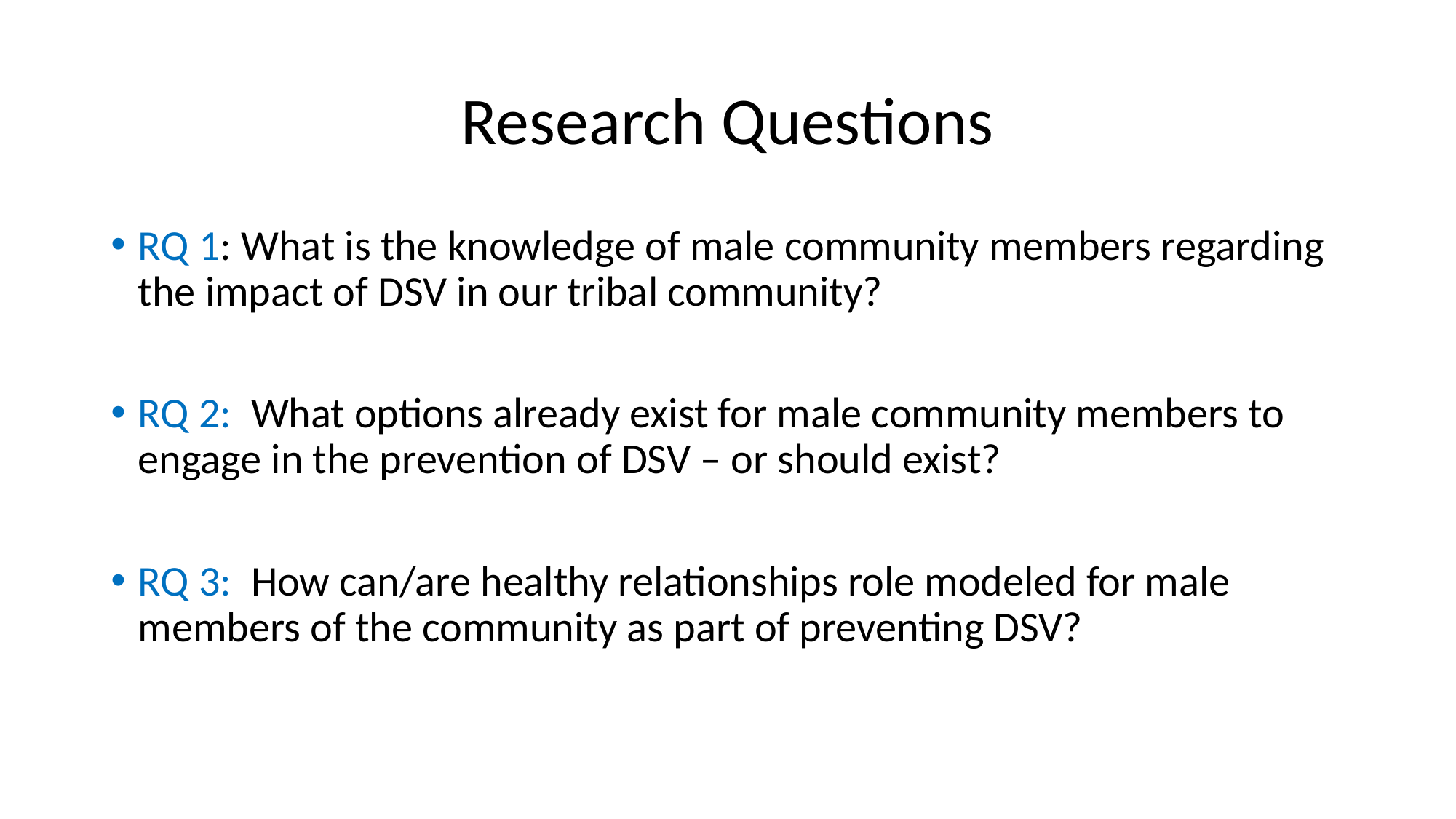

# Research Questions
RQ 1: What is the knowledge of male community members regarding the impact of DSV in our tribal community?

RQ 2:  What options already exist for male community members to engage in the prevention of DSV – or should exist?

RQ 3:  How can/are healthy relationships role modeled for male members of the community as part of preventing DSV?